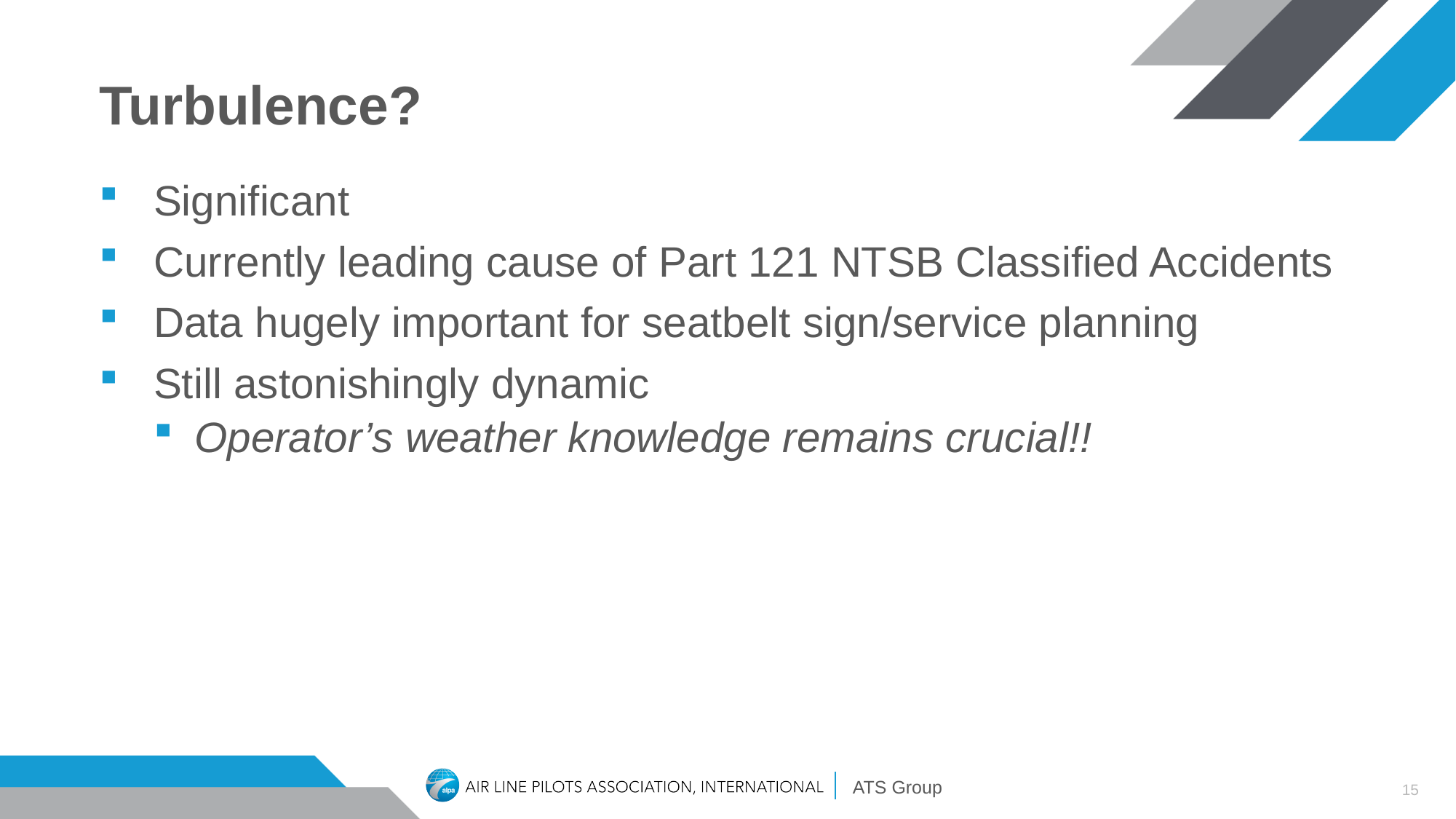

# Turbulence?
Significant
Currently leading cause of Part 121 NTSB Classified Accidents
Data hugely important for seatbelt sign/service planning
Still astonishingly dynamic
Operator’s weather knowledge remains crucial!!
15
ATS Group